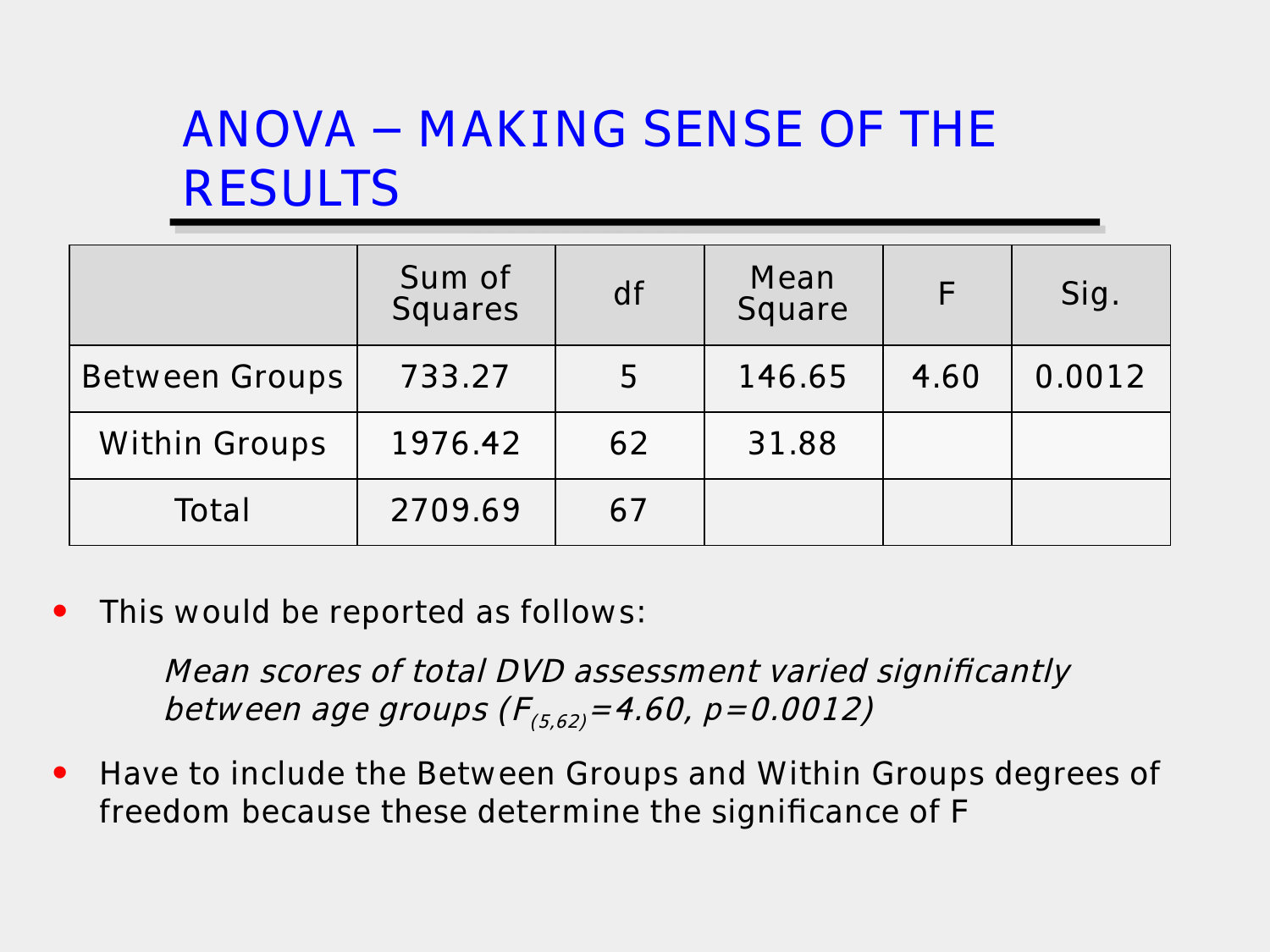

# ANOVA – MAKING SENSE OF THE RESULTS
|  | Sum of Squares | df | Mean Square | F | Sig. |
| --- | --- | --- | --- | --- | --- |
| Between Groups | 733.27 | 5 | 146.65 | 4.60 | 0.0012 |
| Within Groups | 1976.42 | 62 | 31.88 |  |  |
| Total | 2709.69 | 67 |  |  |  |
This would be reported as follows:
	Mean scores of total DVD assessment varied significantly between age groups (F(5,62)=4.60, p=0.0012)
Have to include the Between Groups and Within Groups degrees of freedom because these determine the significance of F